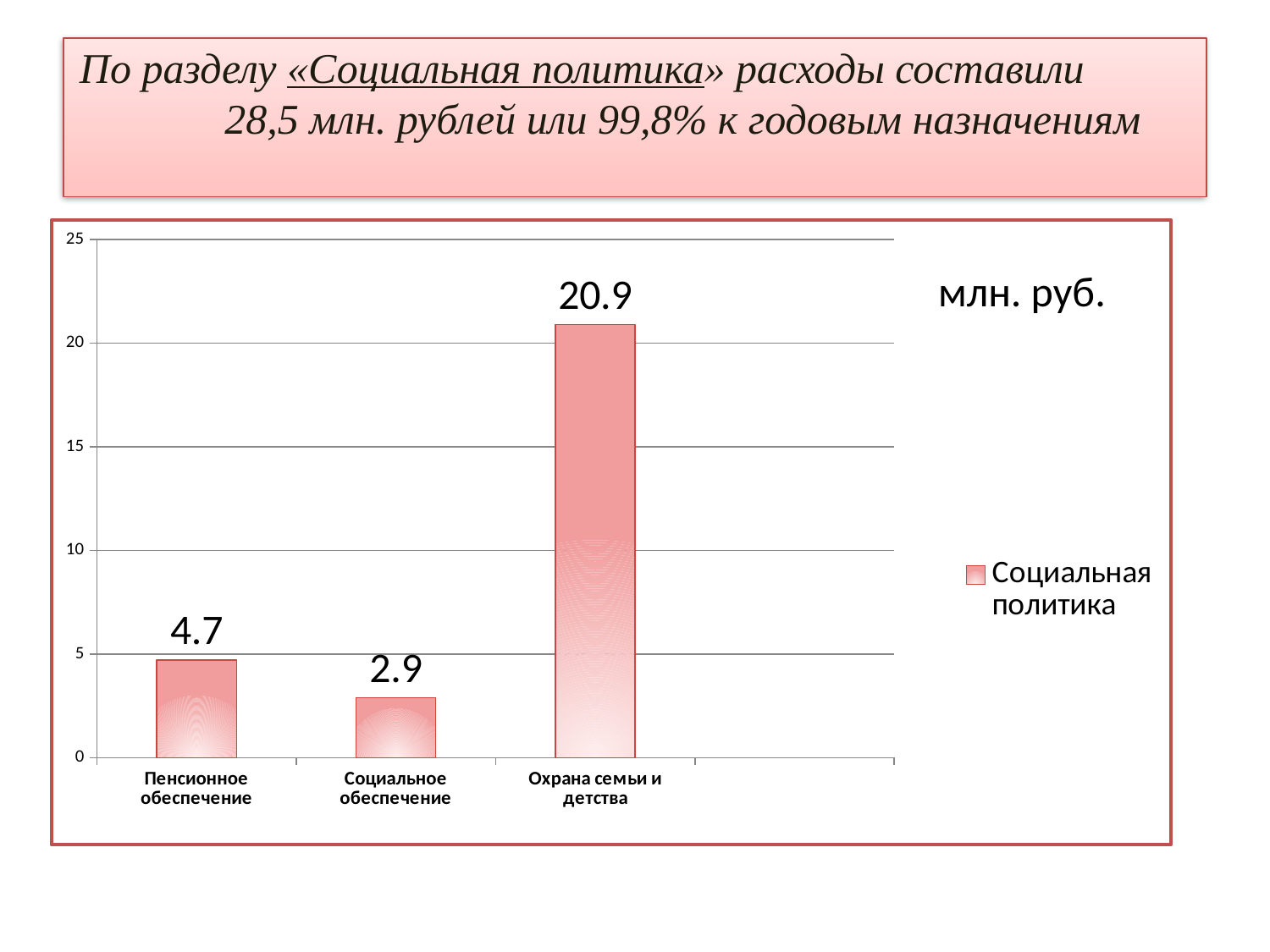

# По разделу «Социальная политика» расходы составили                    28,5 млн. рублей или 99,8% к годовым назначениям

### Chart

| Category | Социальная политика |
|---|---|
| Пенсионное обеспечение | 4.7 |
| Социальное обеспечение | 2.9 |
| Охрана семьи и детства | 20.9 |
млн. руб.